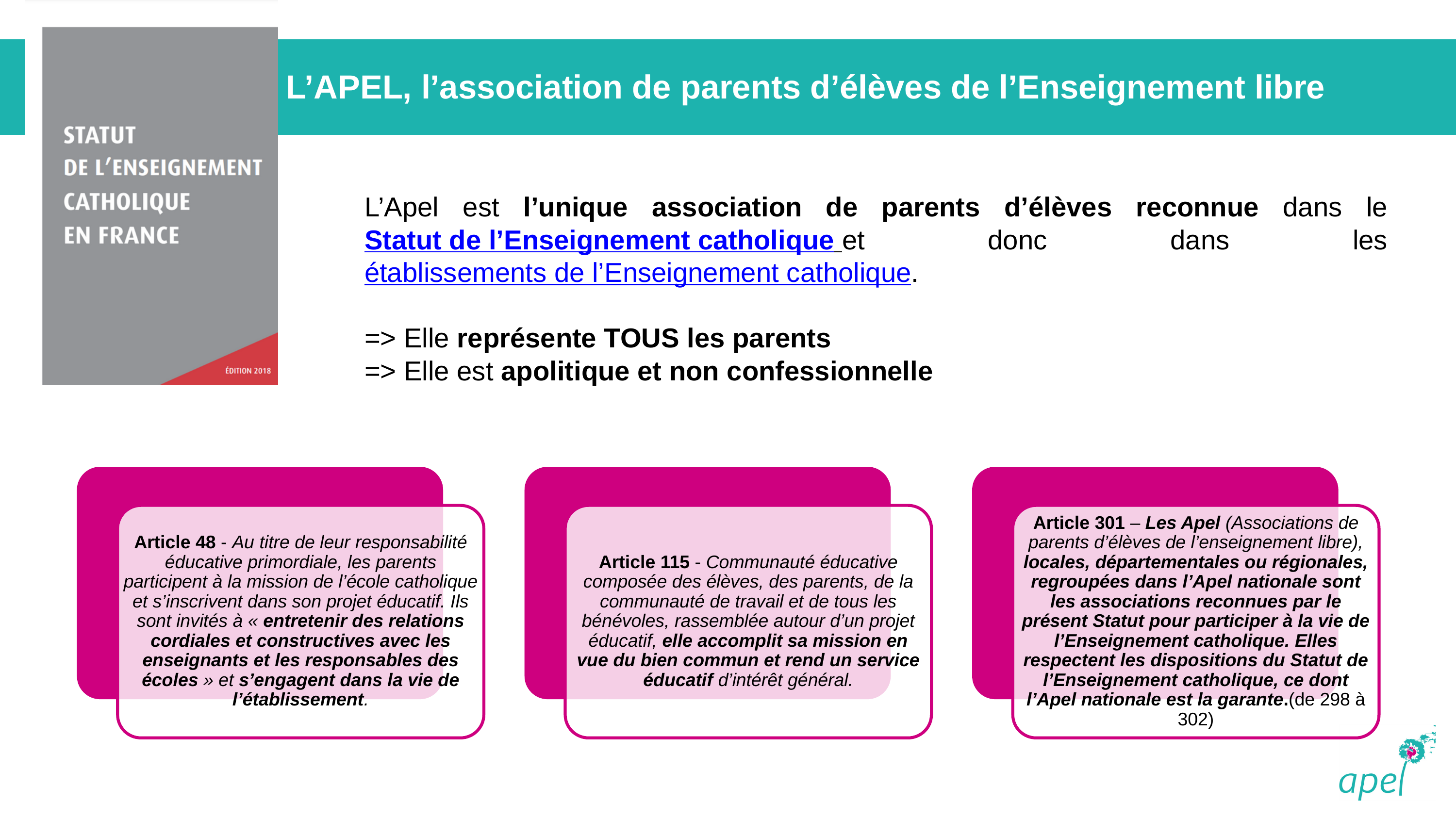

L’APEL, l’association de parents d’élèves de l’Enseignement libre

L’Apel est l’unique association de parents d’élèves reconnue dans le Statut de l’Enseignement catholique et donc dans les établissements de l’Enseignement catholique.

=> Elle représente TOUS les parents
=> Elle est apolitique et non confessionnelle

Article 48 - Au titre de leur responsabilité éducative primordiale, les parents participent à la mission de l’école catholique et s’inscrivent dans son projet éducatif. Ils sont invités à « entretenir des relations cordiales et constructives avec les enseignants et les responsables des écoles » et s’engagent dans la vie de l’établissement.

Article 115 - Communauté éducative composée des élèves, des parents, de la communauté de travail et de tous les bénévoles, rassemblée autour d’un projet éducatif, elle accomplit sa mission en vue du bien commun et rend un service éducatif d’intérêt général.

Article 301 – Les Apel (Associations de parents d’élèves de l’enseignement libre), locales, départementales ou régionales, regroupées dans l’Apel nationale sont les associations reconnues par le présent Statut pour participer à la vie de l’Enseignement catholique. Elles respectent les dispositions du Statut de l’Enseignement catholique, ce dont l’Apel nationale est la garante.(de 298 à 302)